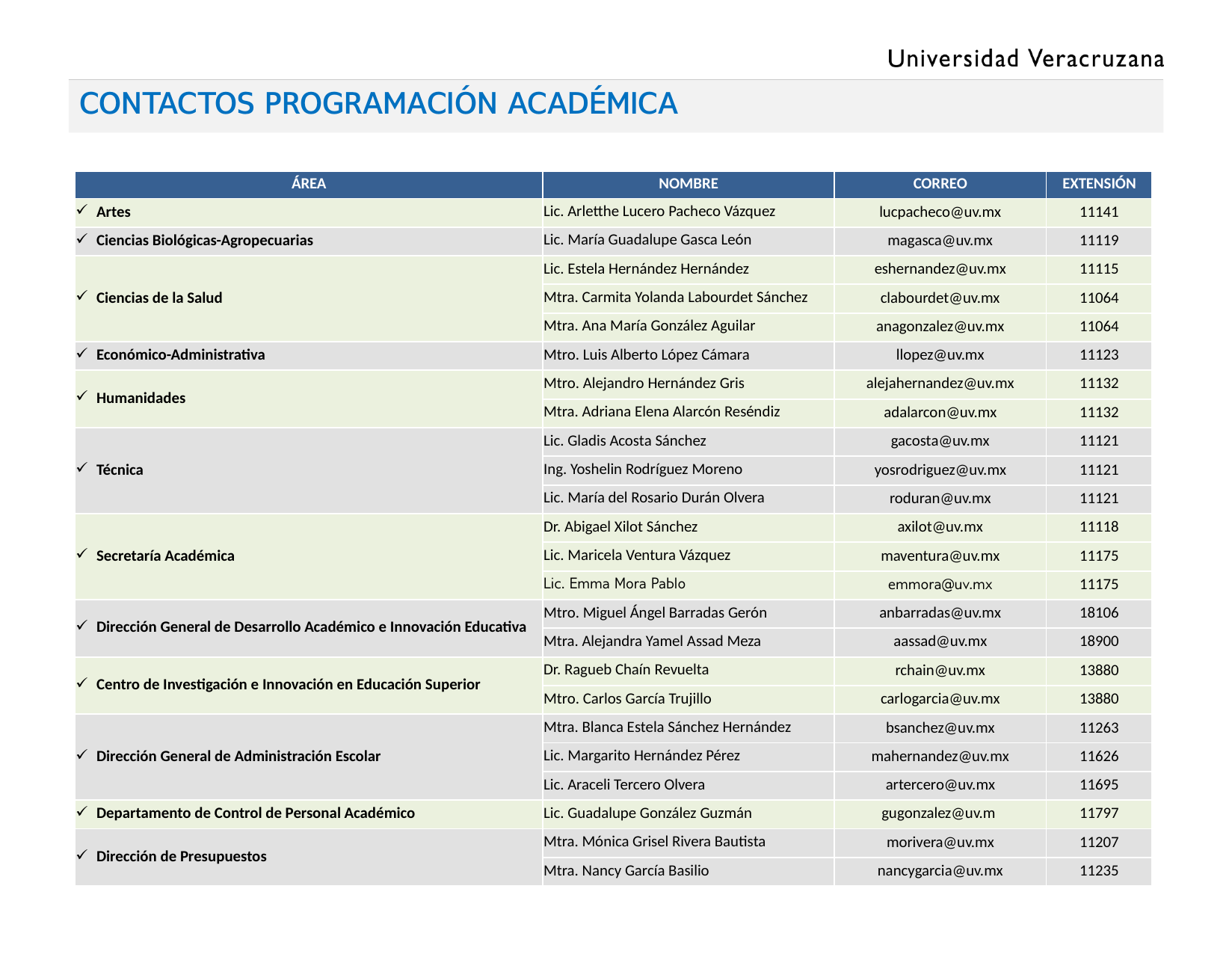

Contactos Programación Académica
| Área | Nombre | Correo | Extensión |
| --- | --- | --- | --- |
| Artes | Lic. Arletthe Lucero Pacheco Vázquez | lucpacheco@uv.mx | 11141 |
| Ciencias Biológicas-Agropecuarias | Lic. María Guadalupe Gasca León | magasca@uv.mx | 11119 |
| Ciencias de la Salud | Lic. Estela Hernández Hernández | eshernandez@uv.mx | 11115 |
|  | Mtra. Carmita Yolanda Labourdet Sánchez | clabourdet@uv.mx | 11064 |
|  | Mtra. Ana María González Aguilar | anagonzalez@uv.mx | 11064 |
| Económico-Administrativa | Mtro. Luis Alberto López Cámara | llopez@uv.mx | 11123 |
| Humanidades | Mtro. Alejandro Hernández Gris | alejahernandez@uv.mx | 11132 |
|  | Mtra. Adriana Elena Alarcón Reséndiz | adalarcon@uv.mx | 11132 |
| Técnica | Lic. Gladis Acosta Sánchez | gacosta@uv.mx | 11121 |
|  | Ing. Yoshelin Rodríguez Moreno | yosrodriguez@uv.mx | 11121 |
|  | Lic. María del Rosario Durán Olvera | roduran@uv.mx | 11121 |
| Secretaría Académica | Dr. Abigael Xilot Sánchez | axilot@uv.mx | 11118 |
|  | Lic. Maricela Ventura Vázquez | maventura@uv.mx | 11175 |
|  | Lic. Emma Mora Pablo | emmora@uv.mx | 11175 |
| Dirección General de Desarrollo Académico e Innovación Educativa | Mtro. Miguel Ángel Barradas Gerón | anbarradas@uv.mx | 18106 |
|  | Mtra. Alejandra Yamel Assad Meza | aassad@uv.mx | 18900 |
| Centro de Investigación e Innovación en Educación Superior | Dr. Ragueb Chaín Revuelta | rchain@uv.mx | 13880 |
|  | Mtro. Carlos García Trujillo | carlogarcia@uv.mx | 13880 |
| Dirección General de Administración Escolar | Mtra. Blanca Estela Sánchez Hernández | bsanchez@uv.mx | 11263 |
|  | Lic. Margarito Hernández Pérez | mahernandez@uv.mx | 11626 |
|  | Lic. Araceli Tercero Olvera | artercero@uv.mx | 11695 |
| Departamento de Control de Personal Académico | Lic. Guadalupe González Guzmán | gugonzalez@uv.m | 11797 |
| Dirección de Presupuestos | Mtra. Mónica Grisel Rivera Bautista | morivera@uv.mx | 11207 |
|  | Mtra. Nancy García Basilio | nancygarcia@uv.mx | 11235 |